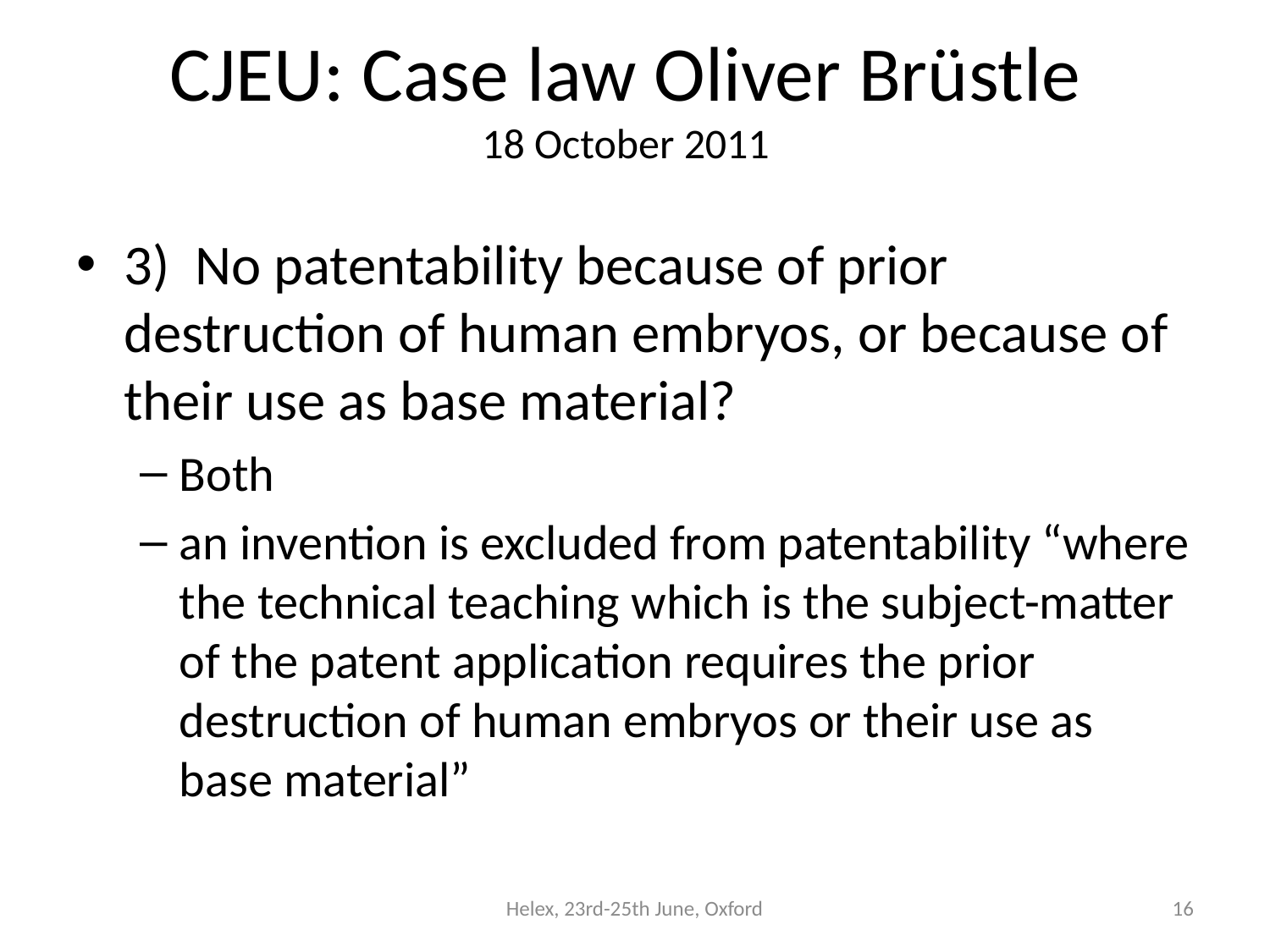

# CJEU: Case law Oliver Brüstle 18 October 2011
3)  No patentability because of prior destruction of human embryos, or because of their use as base material?
Both
an invention is excluded from patentability “where the technical teaching which is the subject-matter of the patent application requires the prior destruction of human embryos or their use as base material”
Helex, 23rd-25th June, Oxford
16